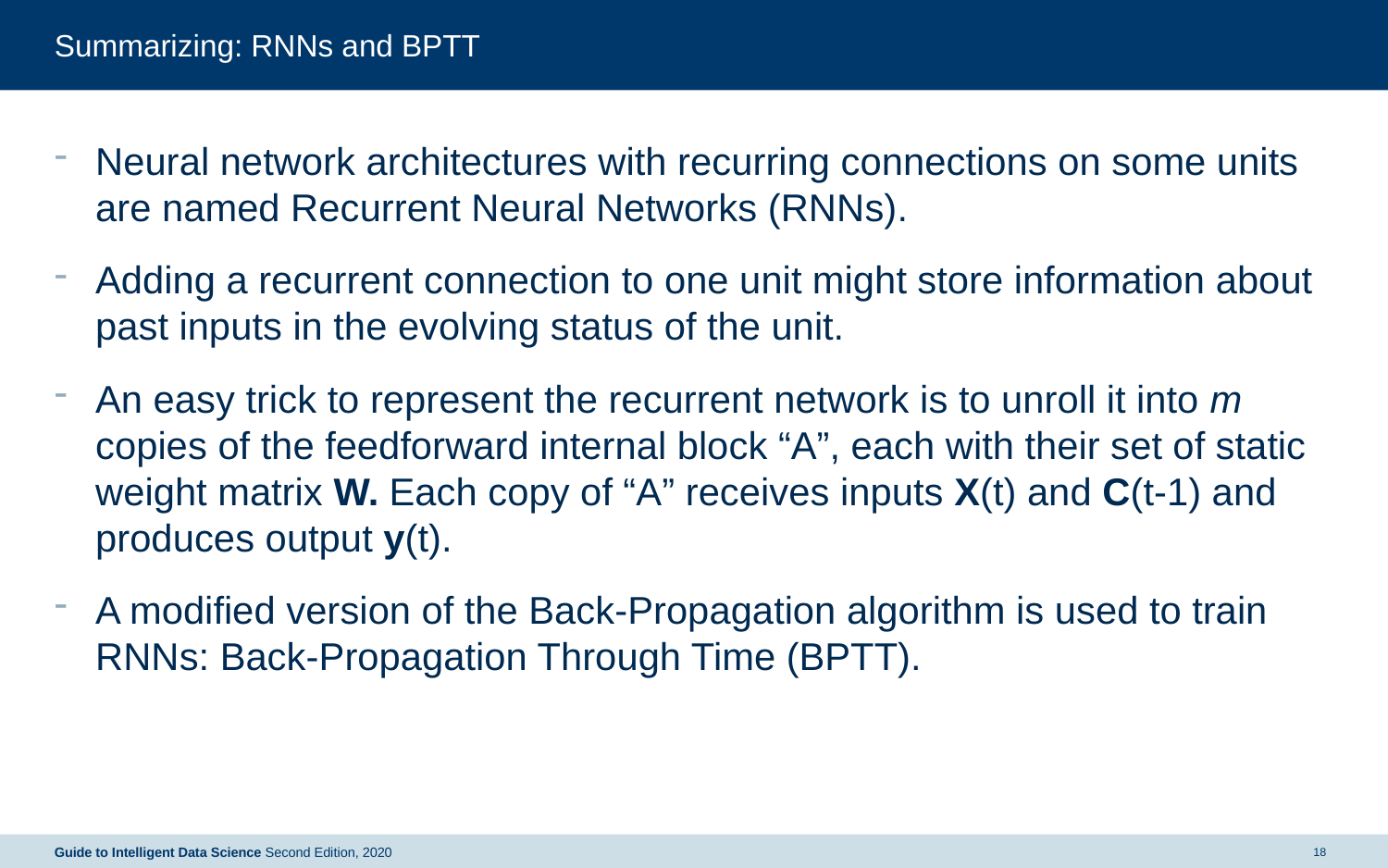

# Summarizing: RNNs and BPTT
Neural network architectures with recurring connections on some units are named Recurrent Neural Networks (RNNs).
Adding a recurrent connection to one unit might store information about past inputs in the evolving status of the unit.
An easy trick to represent the recurrent network is to unroll it into m copies of the feedforward internal block “A”, each with their set of static weight matrix W. Each copy of “A” receives inputs X(t) and C(t-1) and produces output y(t).
A modified version of the Back-Propagation algorithm is used to train RNNs: Back-Propagation Through Time (BPTT).
Guide to Intelligent Data Science Second Edition, 2020
18